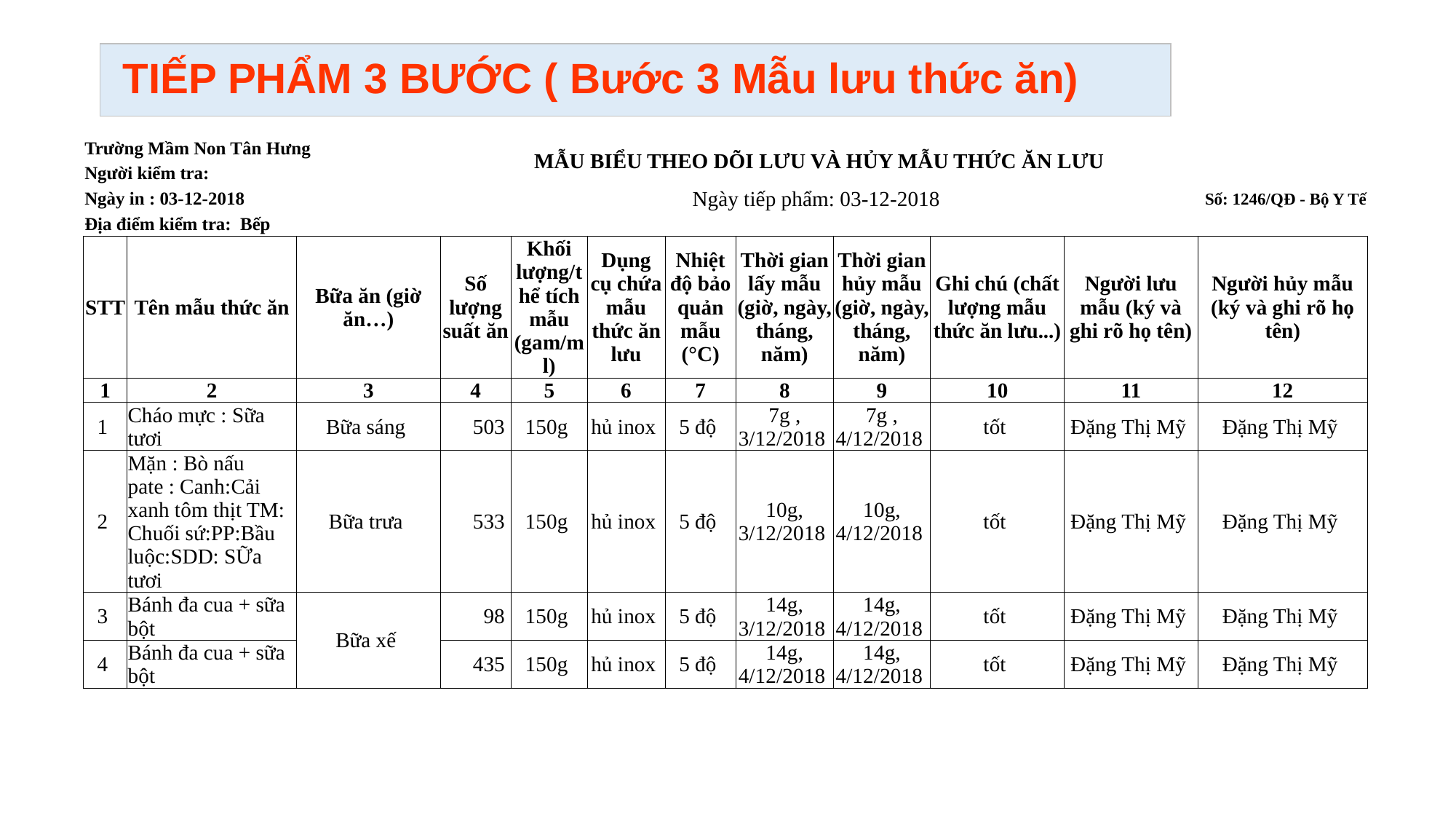

TIẾP PHẨM 3 BƯỚC ( Bước 3 Mẫu lưu thức ăn)
| Trường Mầm Non Tân Hưng |  |  | MẪU BIỂU THEO DÕI LƯU VÀ HỦY MẪU THỨC ĂN LƯU |  |  |  |  |  |  |  |  |
| --- | --- | --- | --- | --- | --- | --- | --- | --- | --- | --- | --- |
| Người kiểm tra: |  |  |  |  |  |  |  |  |  |  |  |
| Ngày in : 03-12-2018 |  |  | Ngày tiếp phẩm: 03-12-2018 |  |  |  |  |  |  |  | Số: 1246/QĐ - Bộ Y Tế |
| Địa điểm kiểm tra: Bếp |  |  |  |  |  |  |  |  |  |  |  |
| STT | Tên mẫu thức ăn | Bữa ăn (giờ ăn…) | Số lượng suất ăn | Khối lượng/thể tích mẫu (gam/ml) | Dụng cụ chứa mẫu thức ăn lưu | Nhiệt độ bảo quản mẫu (°C) | Thời gian lấy mẫu (giờ, ngày, tháng, năm) | Thời gian hủy mẫu (giờ, ngày, tháng, năm) | Ghi chú (chất lượng mẫu thức ăn lưu...) | Người lưu mẫu (ký và ghi rõ họ tên) | Người hủy mẫu (ký và ghi rõ họ tên) |
| 1 | 2 | 3 | 4 | 5 | 6 | 7 | 8 | 9 | 10 | 11 | 12 |
| 1 | Cháo mực : Sữa tươi | Bữa sáng | 503 | 150g | hủ inox | 5 độ | 7g , 3/12/2018 | 7g , 4/12/2018 | tốt | Đặng Thị Mỹ | Đặng Thị Mỹ |
| 2 | Mặn : Bò nấu pate : Canh:Cải xanh tôm thịt TM: Chuối sứ:PP:Bầu luộc:SDD: SỮa tươi | Bữa trưa | 533 | 150g | hủ inox | 5 độ | 10g, 3/12/2018 | 10g, 4/12/2018 | tốt | Đặng Thị Mỹ | Đặng Thị Mỹ |
| 3 | Bánh đa cua + sữa bột | Bữa xế | 98 | 150g | hủ inox | 5 độ | 14g, 3/12/2018 | 14g, 4/12/2018 | tốt | Đặng Thị Mỹ | Đặng Thị Mỹ |
| 4 | Bánh đa cua + sữa bột |  | 435 | 150g | hủ inox | 5 độ | 14g, 4/12/2018 | 14g, 4/12/2018 | tốt | Đặng Thị Mỹ | Đặng Thị Mỹ |